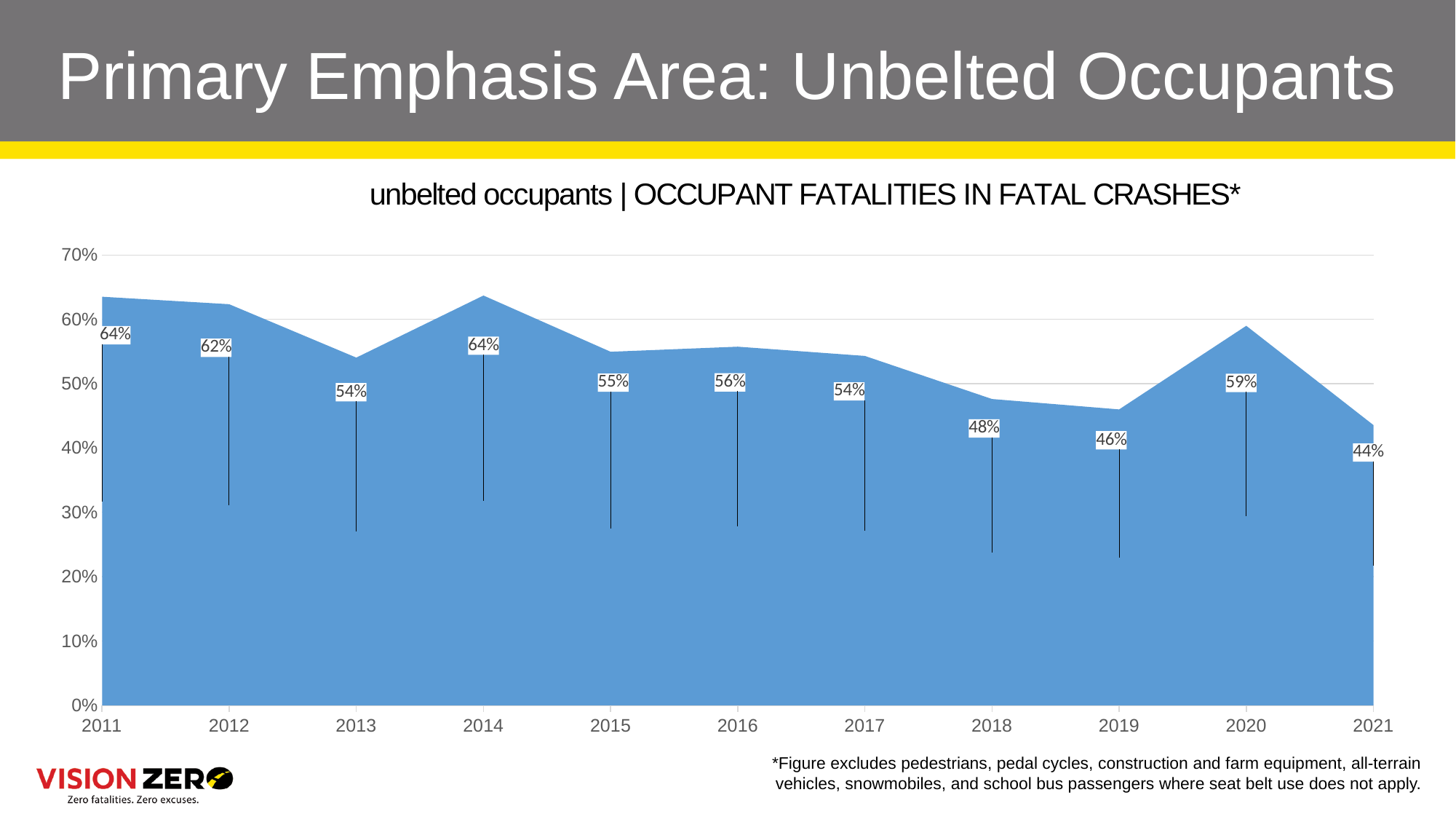

# Primary Emphasis Area: Unbelted Occupants

### Chart: unbelted occupants | OCCUPANT FATALITIES IN FATAL CRASHES*

| Category |  |
|---|---|
| 2011 | 0.6351351351351351 |
| 2012 | 0.6235294117647059 |
| 2013 | 0.5405405405405406 |
| 2014 | 0.6370370370370371 |
| 2015 | 0.549618320610687 |
| 2016 | 0.5575221238938053 |
| 2017 | 0.5431034482758621 |
| 2018 | 0.47619047619047616 |
| 2019 | 0.46 |
| 2020 | 0.59 |
| 2021 | 0.43564356435643564 |